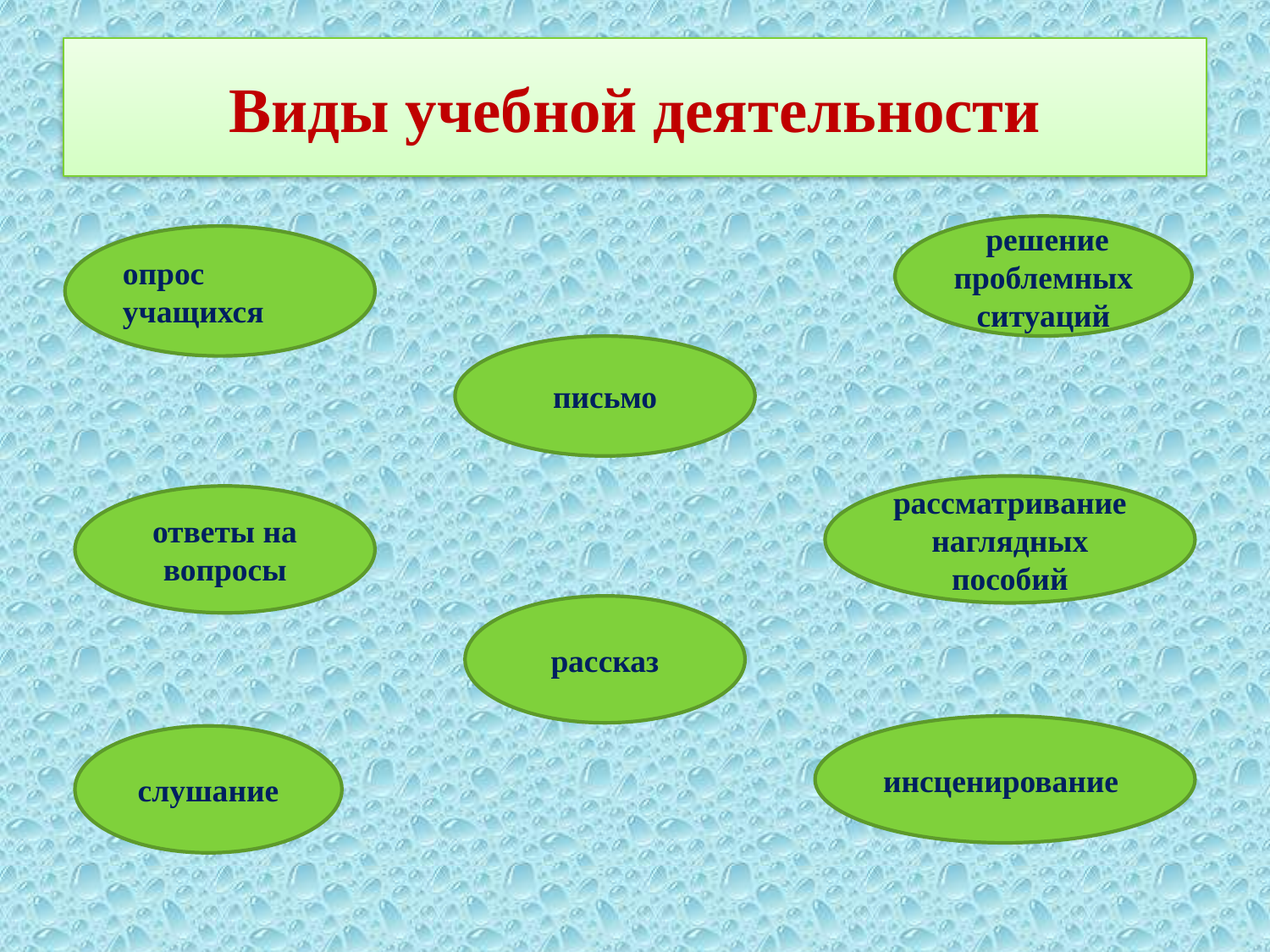

# Виды учебной деятельности
 решение проблемных ситуаций

опрос учащихся
 письмо
рассматривание наглядных пособий
ответы на вопросы
рассказ
инсценирование
слушание